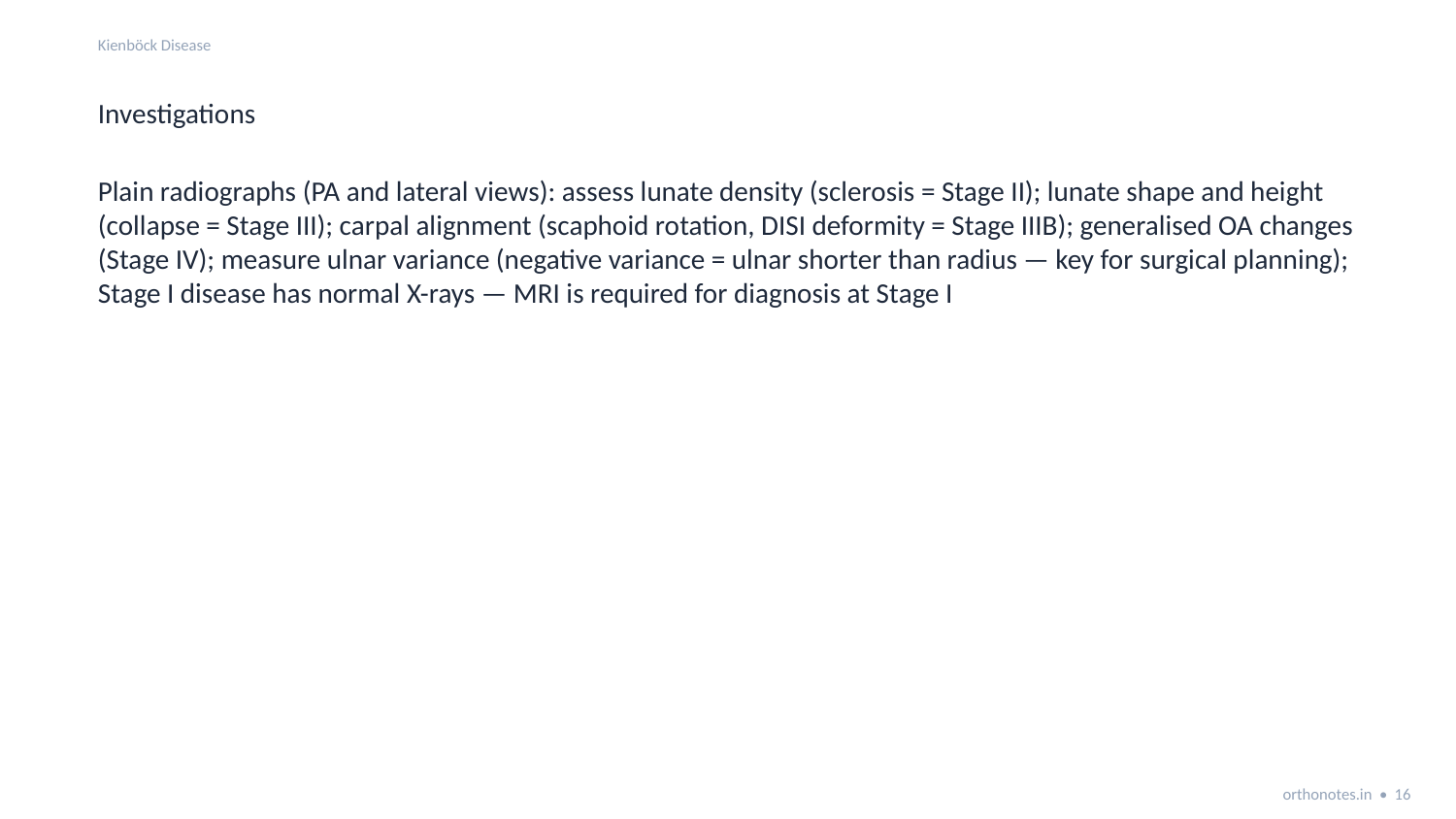

Kienböck Disease
Investigations
Plain radiographs (PA and lateral views): assess lunate density (sclerosis = Stage II); lunate shape and height (collapse = Stage III); carpal alignment (scaphoid rotation, DISI deformity = Stage IIIB); generalised OA changes (Stage IV); measure ulnar variance (negative variance = ulnar shorter than radius — key for surgical planning); Stage I disease has normal X-rays — MRI is required for diagnosis at Stage I
orthonotes.in  •  16